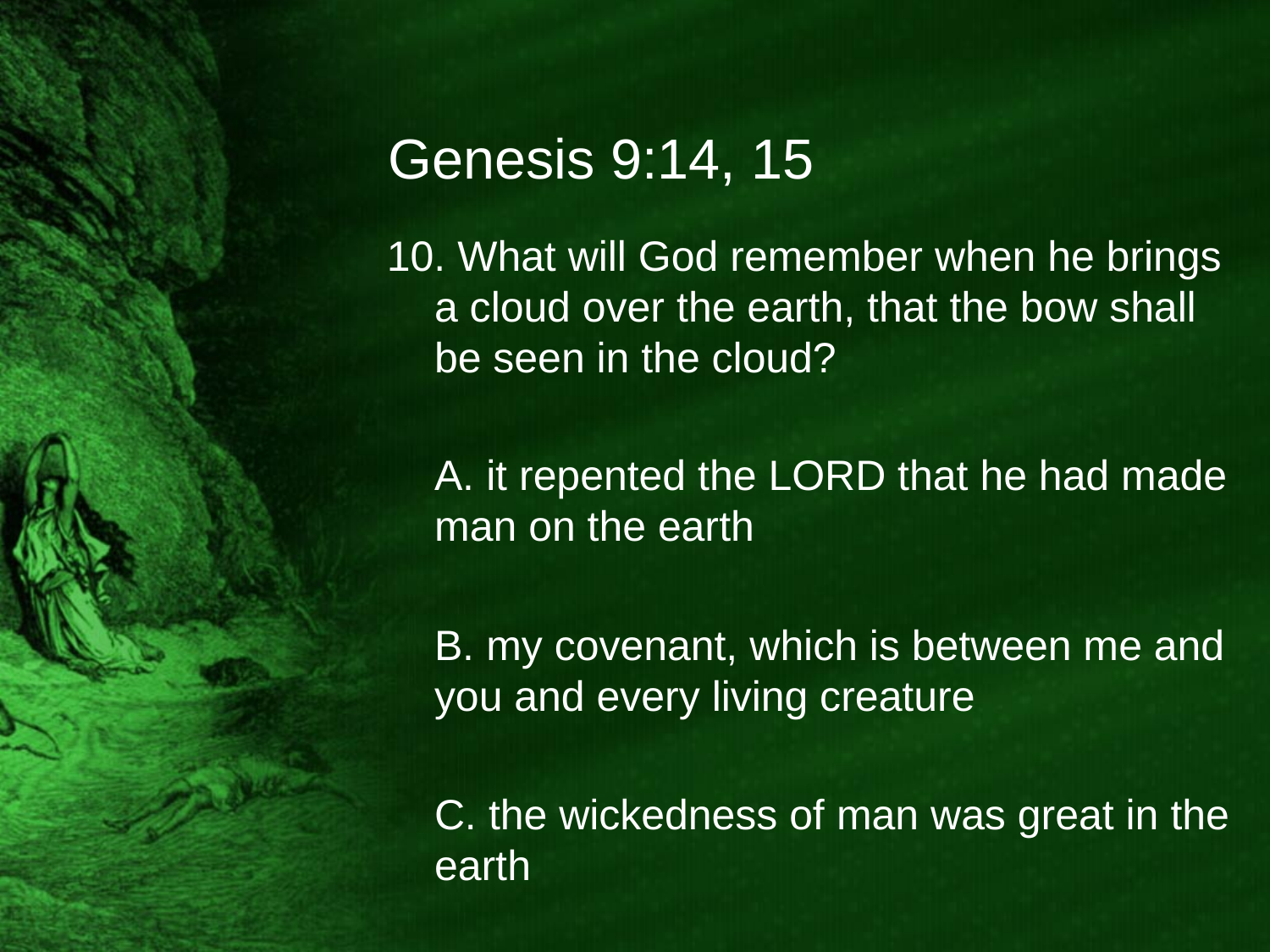

# Genesis 9:14, 15
10. What will God remember when he brings a cloud over the earth, that the bow shall be seen in the cloud?

	A. it repented the LORD that he had made man on the earth

	B. my covenant, which is between me and you and every living creature

	C. the wickedness of man was great in the earth